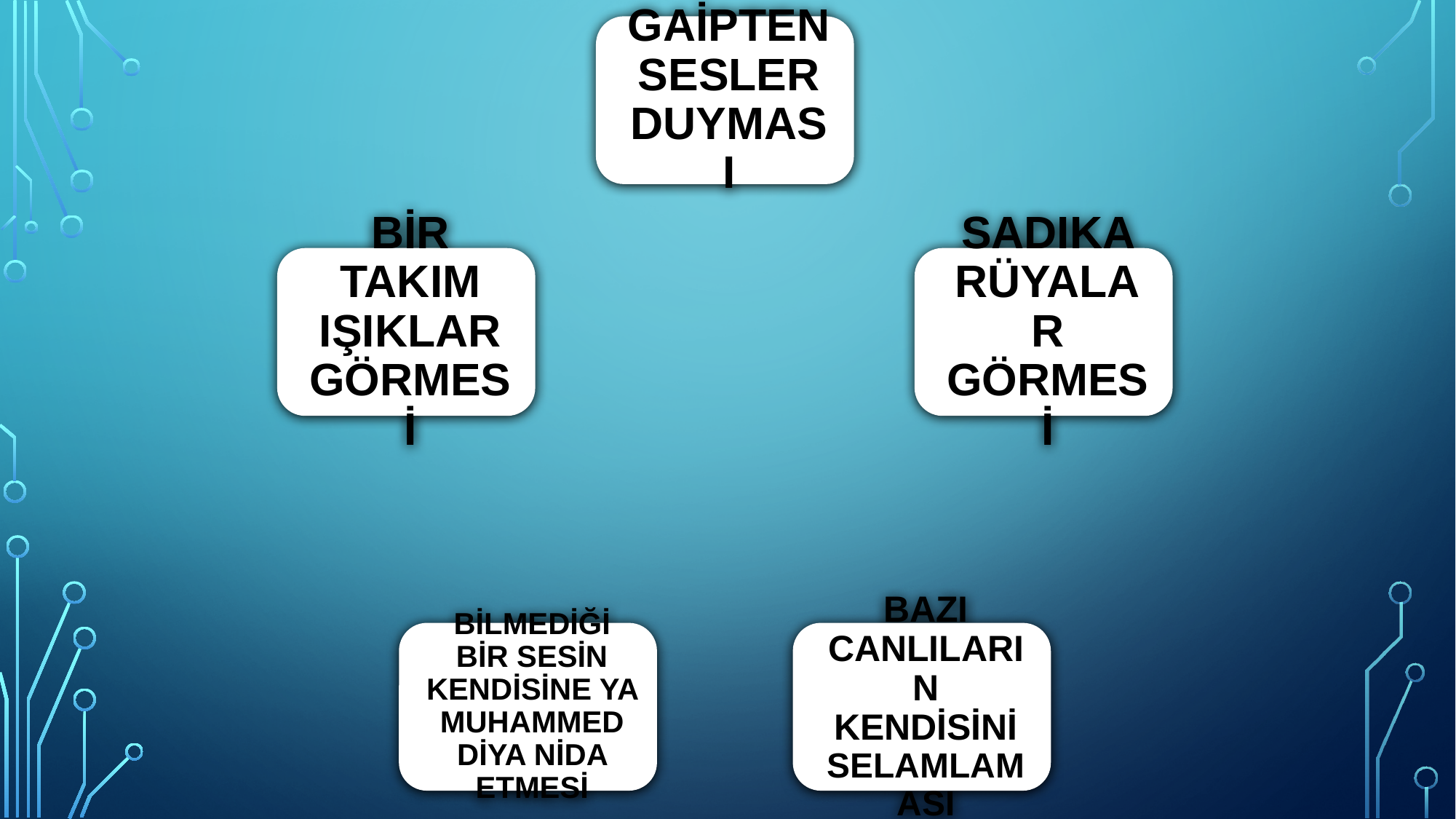

GAİPTEN SESLER DUYMASI
SADIKA RÜYALAR GÖRMESİ
BAZI CANLILARIN KENDİSİNİ SELAMLAMASI
BİLMEDİĞİ BİR SESİN KENDİSİNE YA MUHAMMED DİYA NİDA ETMESİ
BİR TAKIM IŞIKLAR GÖRMESİ